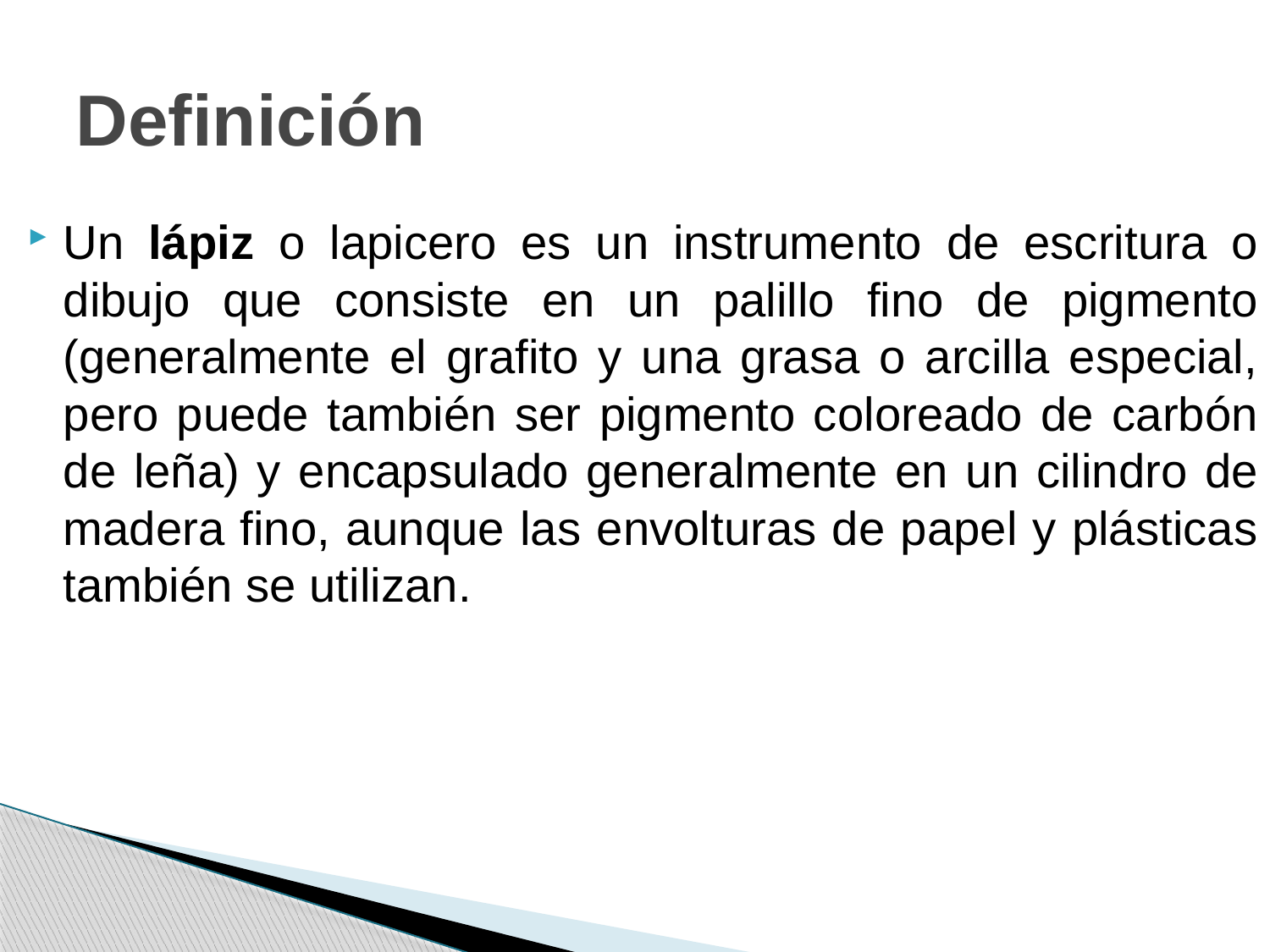

# Definición
Un lápiz o lapicero es un instrumento de escritura o dibujo que consiste en un palillo fino de pigmento (generalmente el grafito y una grasa o arcilla especial, pero puede también ser pigmento coloreado de carbón de leña) y encapsulado generalmente en un cilindro de madera fino, aunque las envolturas de papel y plásticas también se utilizan.